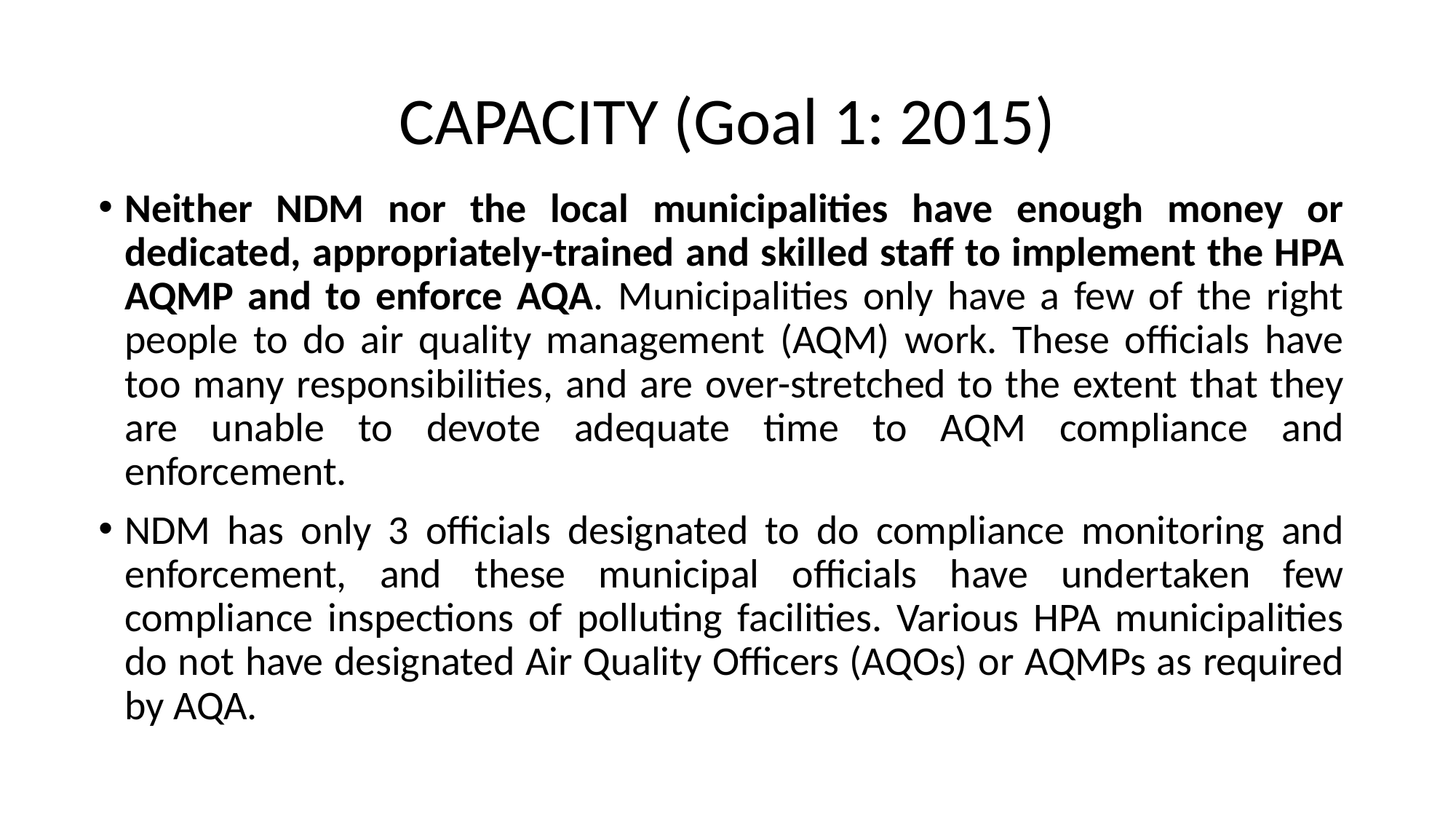

# CAPACITY (Goal 1: 2015)
Neither NDM nor the local municipalities have enough money or dedicated, appropriately-trained and skilled staff to implement the HPA AQMP and to enforce AQA. Municipalities only have a few of the right people to do air quality management (AQM) work. These officials have too many responsibilities, and are over-stretched to the extent that they are unable to devote adequate time to AQM compliance and enforcement.
NDM has only 3 officials designated to do compliance monitoring and enforcement, and these municipal officials have undertaken few compliance inspections of polluting facilities. Various HPA municipalities do not have designated Air Quality Officers (AQOs) or AQMPs as required by AQA.